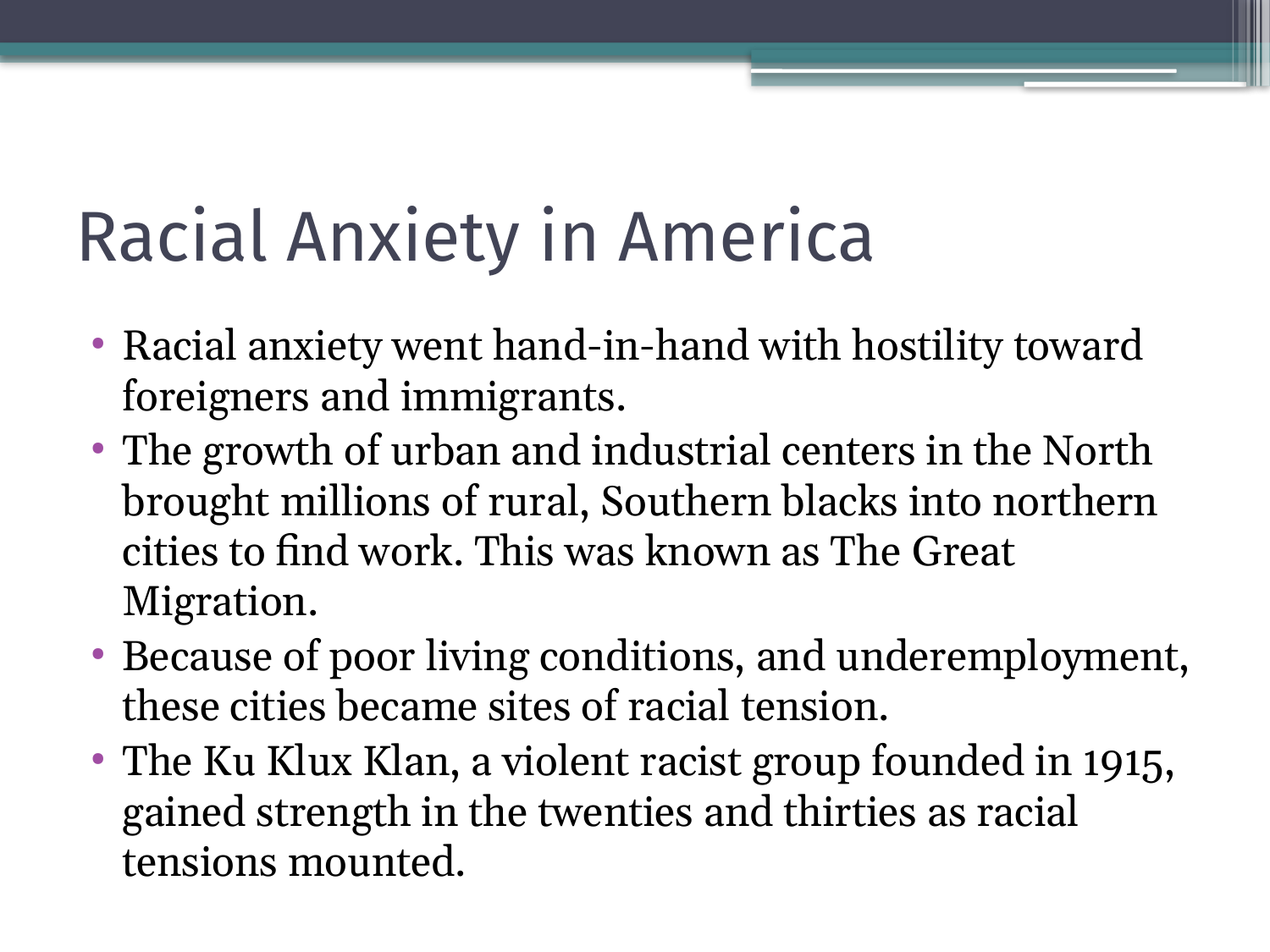

# Racial Anxiety in America
Racial anxiety went hand-in-hand with hostility toward foreigners and immigrants.
The growth of urban and industrial centers in the North brought millions of rural, Southern blacks into northern cities to find work. This was known as The Great Migration.
Because of poor living conditions, and underemployment, these cities became sites of racial tension.
The Ku Klux Klan, a violent racist group founded in 1915, gained strength in the twenties and thirties as racial tensions mounted.